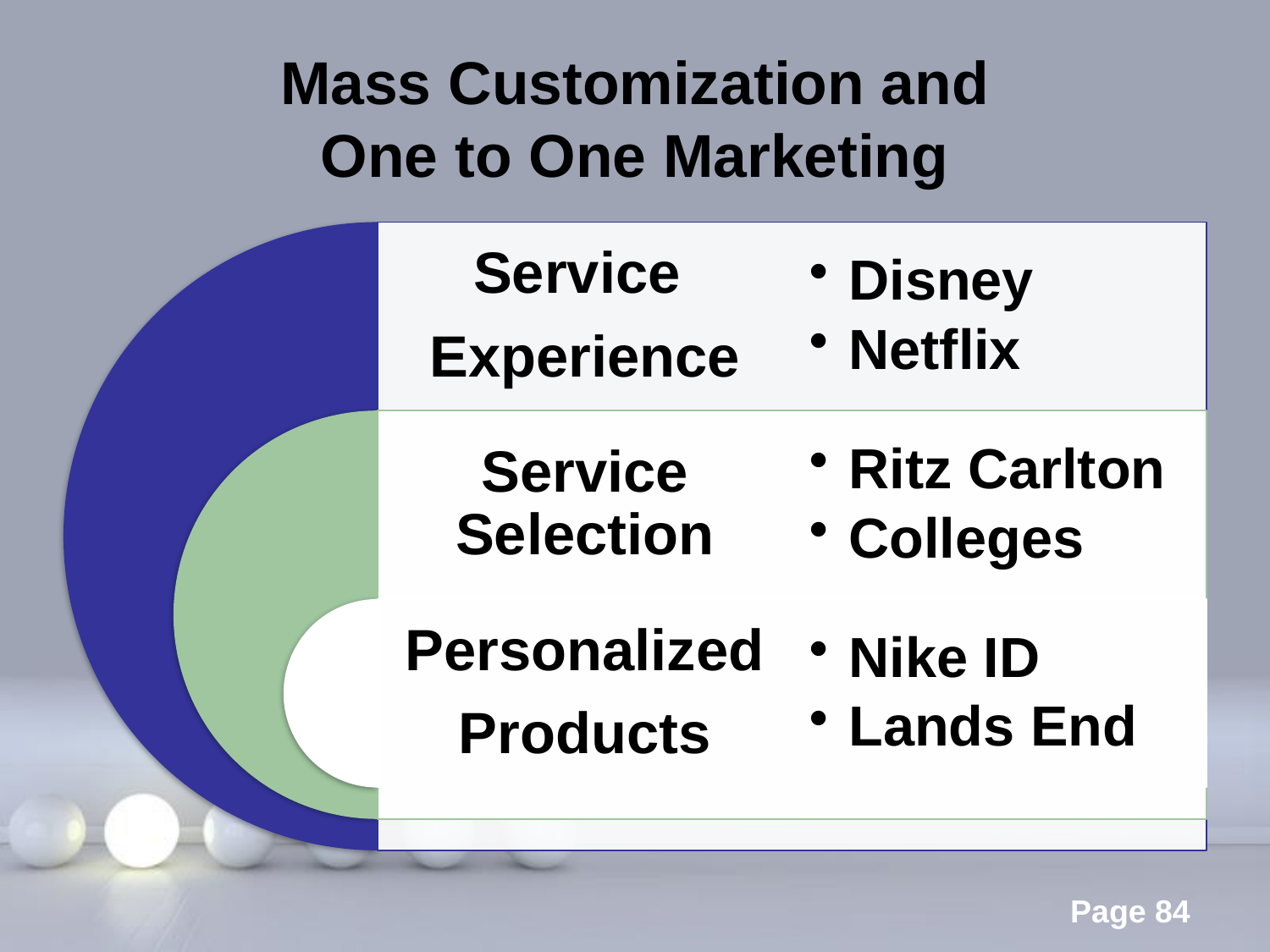

# Mass Customization and One to One Marketing
Service
Experience
Service Selection
Personalized
Products
Disney
Netflix
Ritz Carlton
Colleges
Nike ID
Lands End